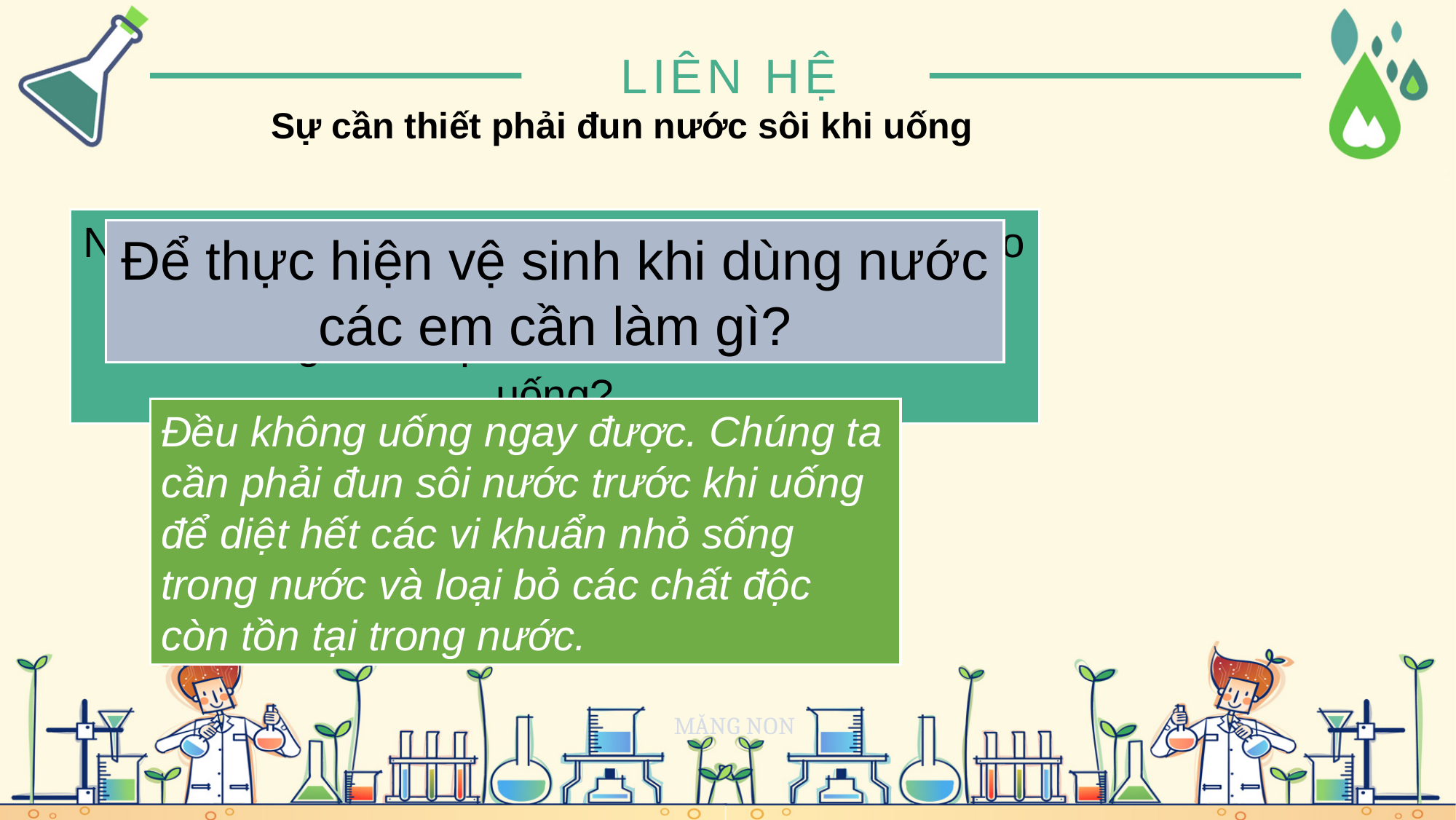

LIÊN HỆ

Sự cần thiết phải đun nước sôi khi uống
Nước đã làm sạch bằng cách lọc đơn giản hay do nhà máy sản xuất đã uống ngay được chưa? Vì sao chúng ta cần phải đun sôi nước trước khi uống?
Để thực hiện vệ sinh khi dùng nước các em cần làm gì?
Đều không uống ngay được. Chúng ta cần phải đun sôi nước trước khi uống để diệt hết các vi khuẩn nhỏ sống trong nước và loại bỏ các chất độc còn tồn tại trong nước.